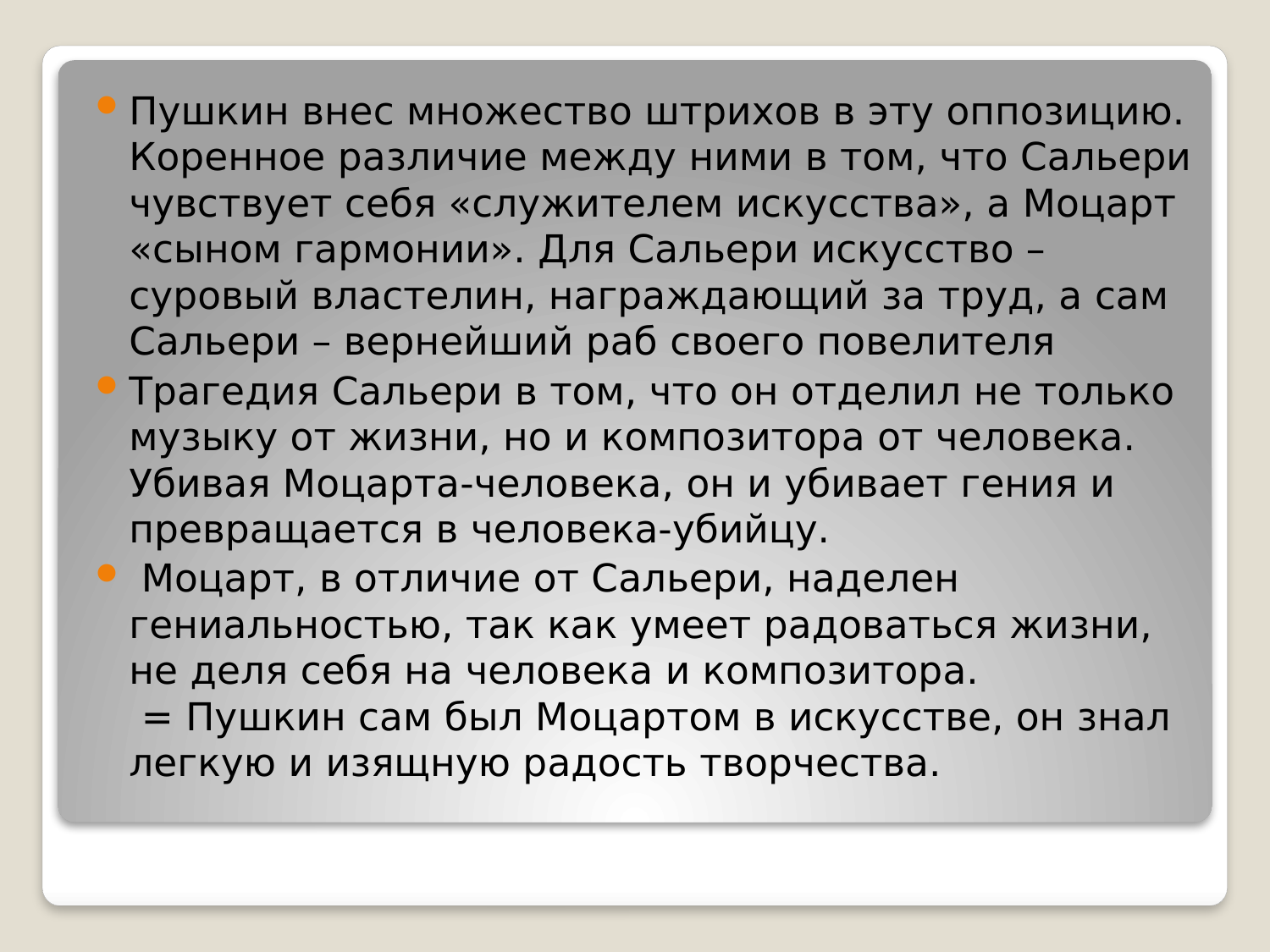

Пушкин внес множество штрихов в эту оппозицию. Коренное различие между ними в том, что Сальери чувствует себя «служителем искусства», а Моцарт «сыном гармонии». Для Сальери искусство – суровый властелин, награждающий за труд, а сам Сальери – вернейший раб своего повелителя
Трагедия Сальери в том, что он отделил не только музыку от жизни, но и композитора от человека. Убивая Моцарта-человека, он и убивает гения и превращается в человека-убийцу.
 Моцарт, в отличие от Сальери, наделен гениальностью, так как умеет радоваться жизни, не деля себя на человека и композитора. 
 = Пушкин сам был Моцартом в искусстве, он знал легкую и изящную радость творчества.
#